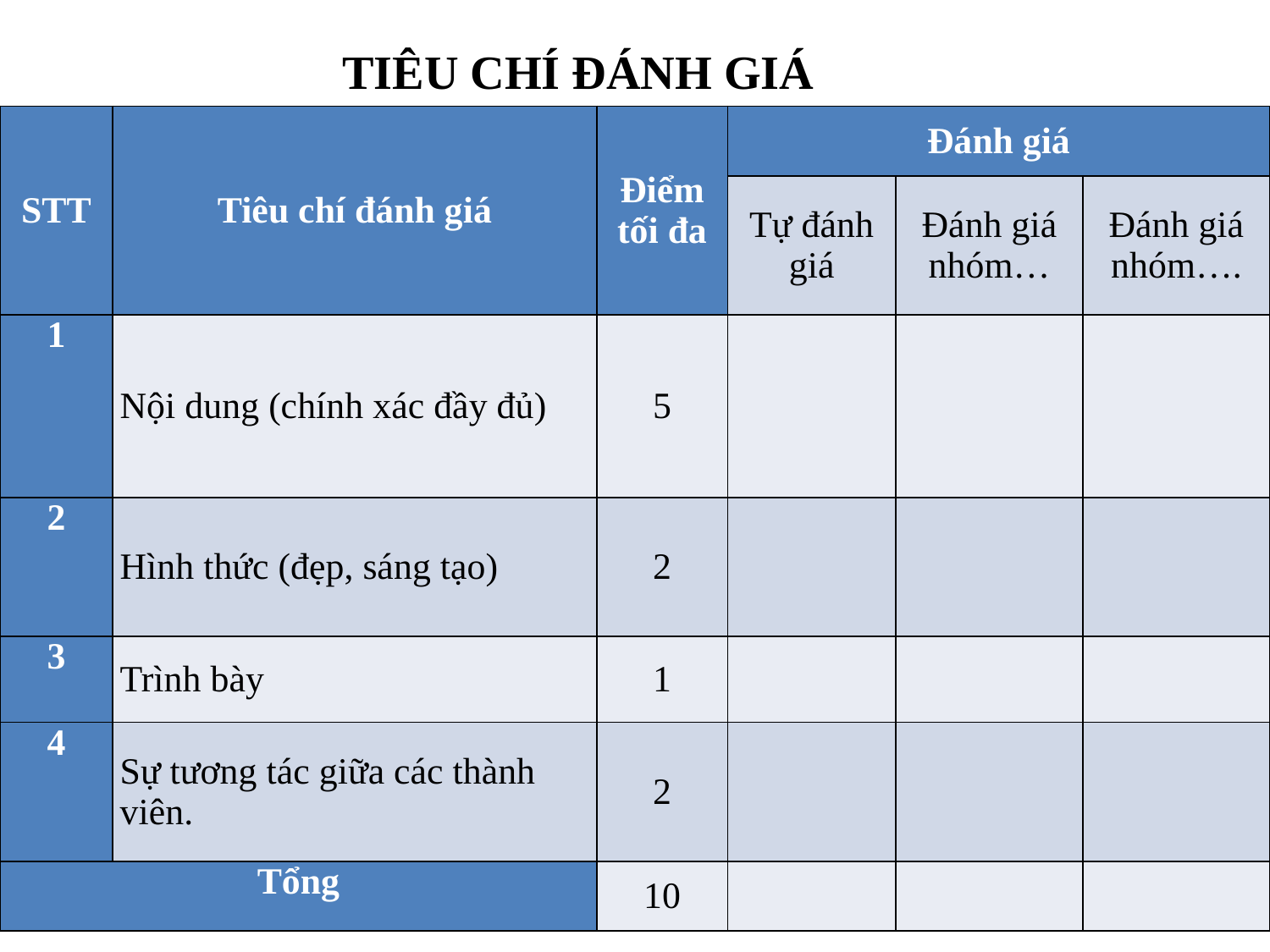

TIÊU CHÍ ĐÁNH GIÁ
| STT | Tiêu chí đánh giá | Điểm tối đa | Đánh giá |  |  |
| --- | --- | --- | --- | --- | --- |
|  |  |  | Tự đánh giá | Đánh giá nhóm… | Đánh giá nhóm…. |
| 1 | Nội dung (chính xác đầy đủ) | 5 |  |  |  |
| 2 | Hình thức (đẹp, sáng tạo) | 2 |  |  |  |
| 3 | Trình bày | 1 |  |  |  |
| 4 | Sự tương tác giữa các thành viên. | 2 |  |  |  |
| Tổng |  | 10 |  |  |  |